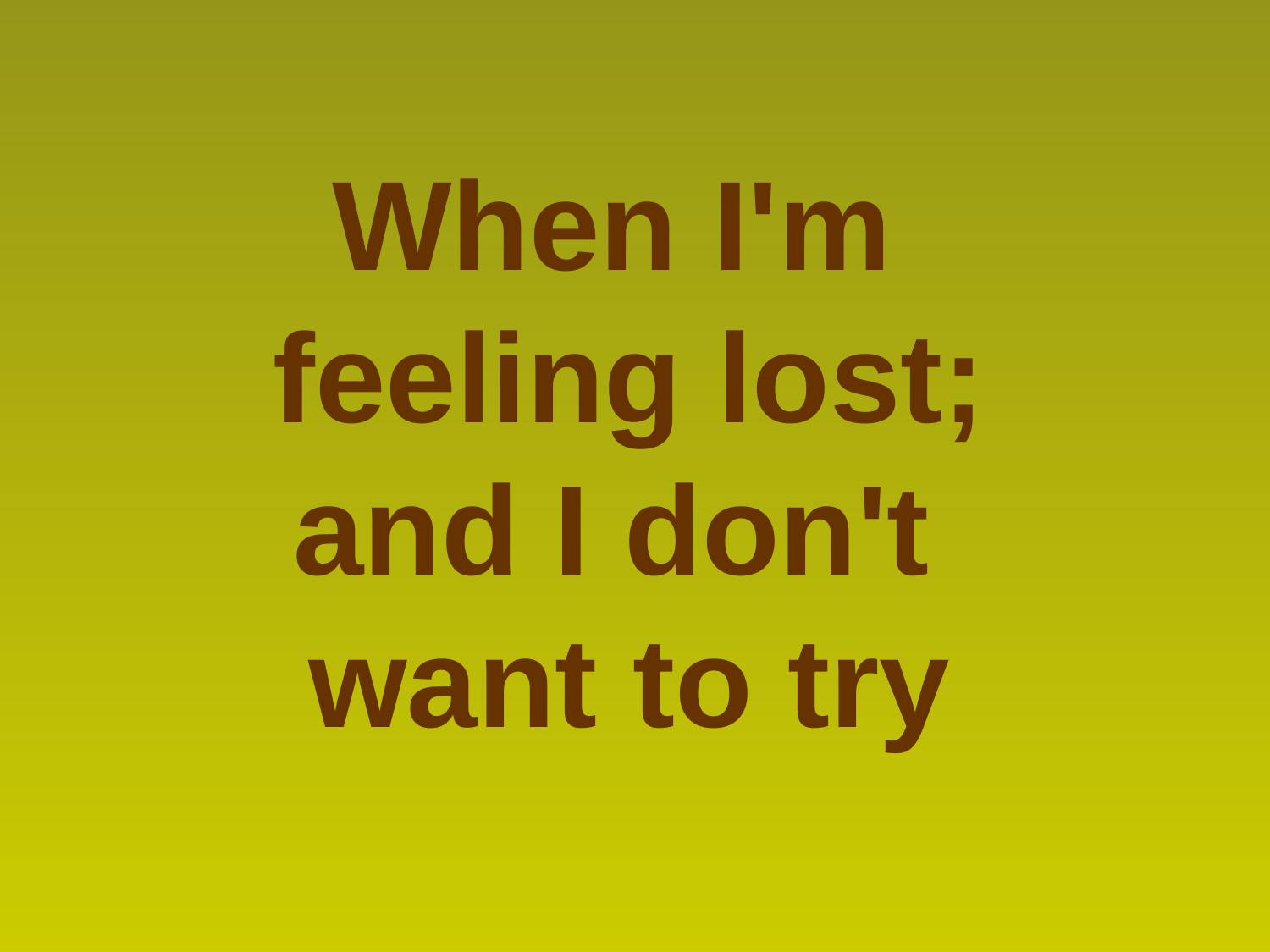

When I'm
feeling lost;
and I don't
want to try